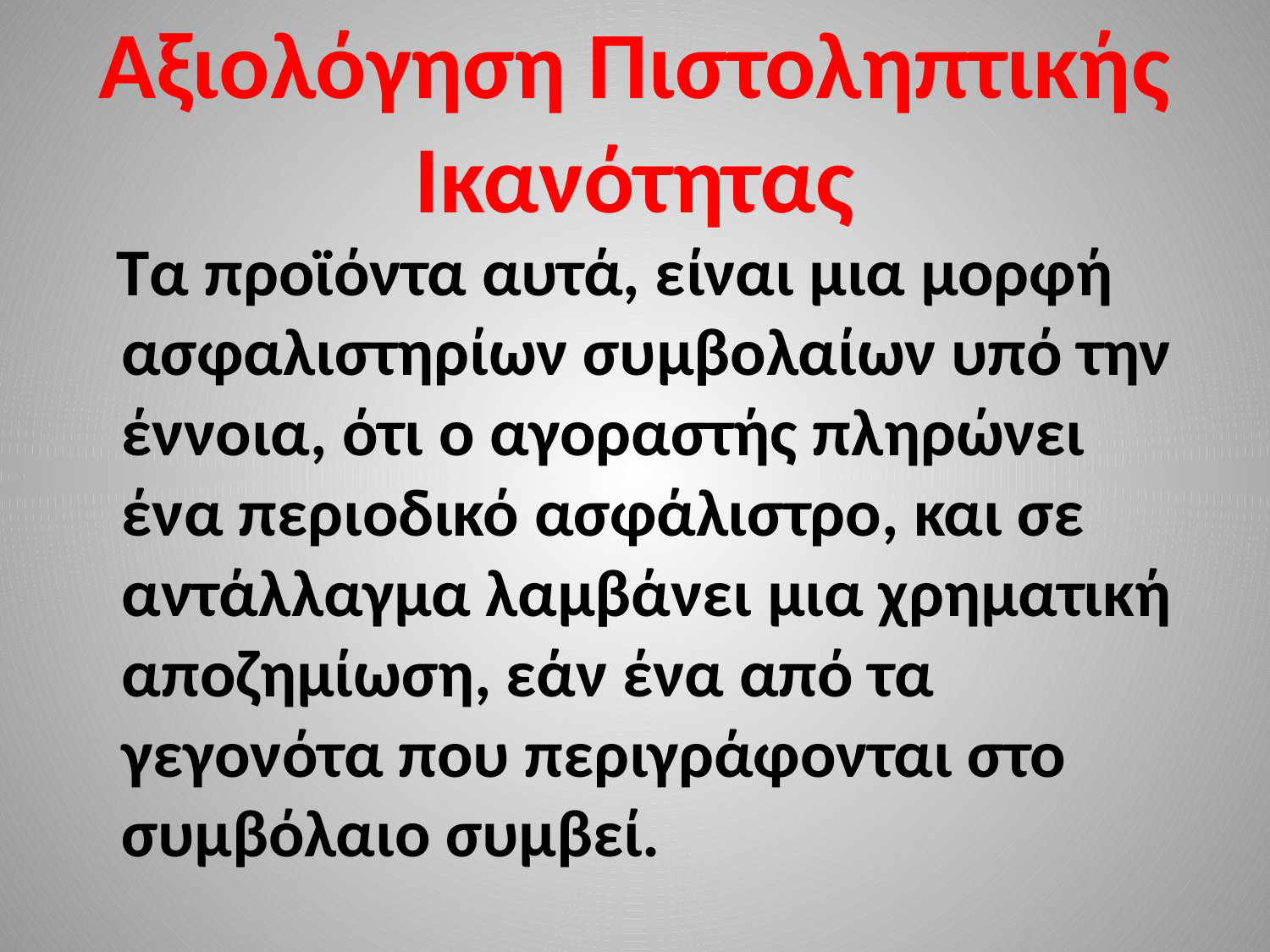

# Αξιολόγηση Πιστοληπτικής Ικανότητας
   Τα προϊόντα αυτά, είναι μια μορφή ασφαλιστηρίων συμβολαίων υπό την έννοια, ότι ο αγοραστής πληρώνει ένα περιοδικό ασφάλιστρο, και σε αντάλλαγμα λαμβάνει μια χρηματική αποζημίωση, εάν ένα από τα γεγονότα που περιγράφονται στο συμβόλαιο συμβεί.